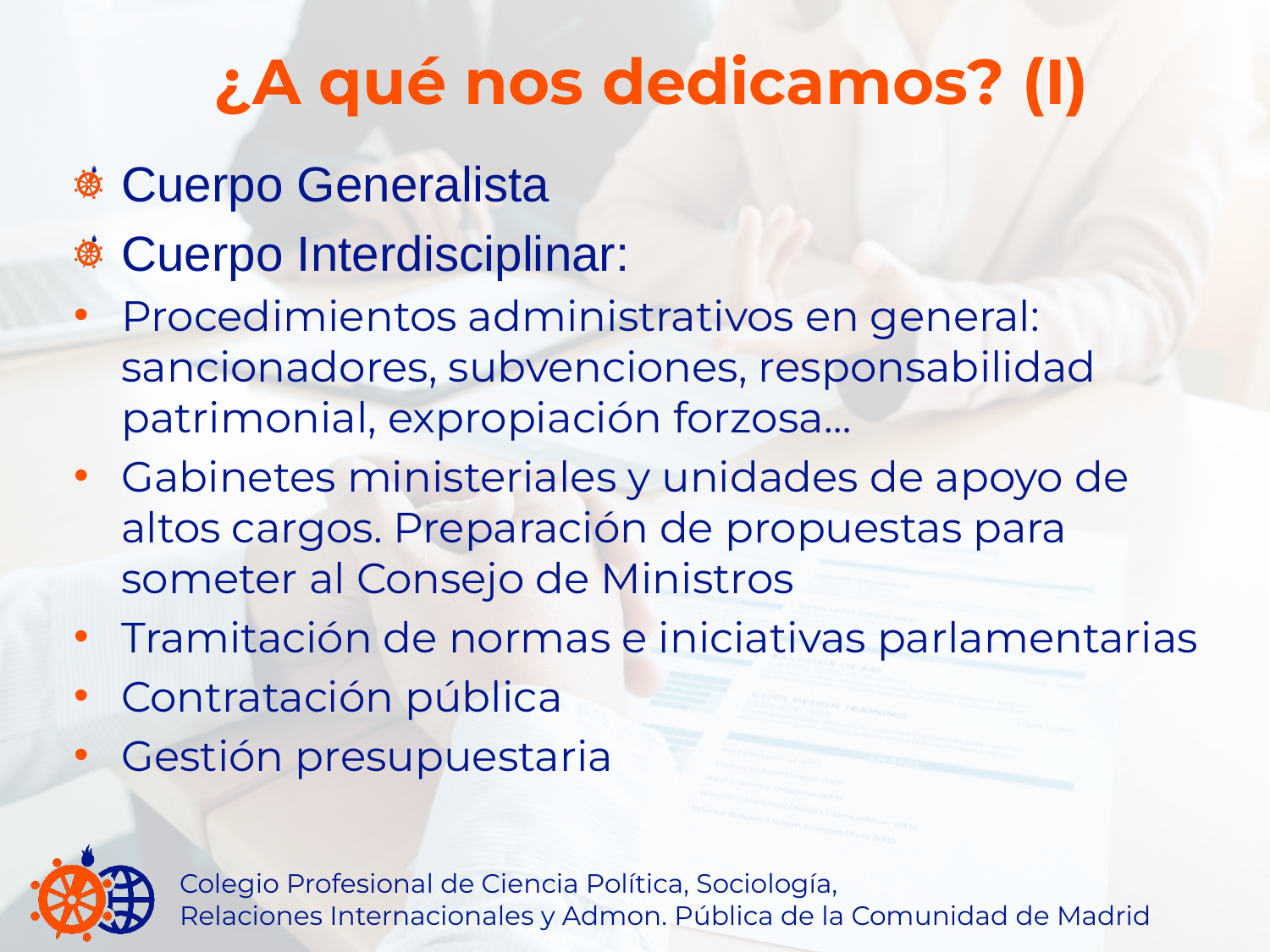

# ¿A qué nos dedicamos? (I)
Cuerpo Generalista
Cuerpo Interdisciplinar:
Procedimientos administrativos en general: sancionadores, subvenciones, responsabilidad patrimonial, expropiación forzosa…
Gabinetes ministeriales y unidades de apoyo de altos cargos. Preparación de propuestas para someter al Consejo de Ministros
Tramitación de normas e iniciativas parlamentarias
Contratación pública
Gestión presupuestaria